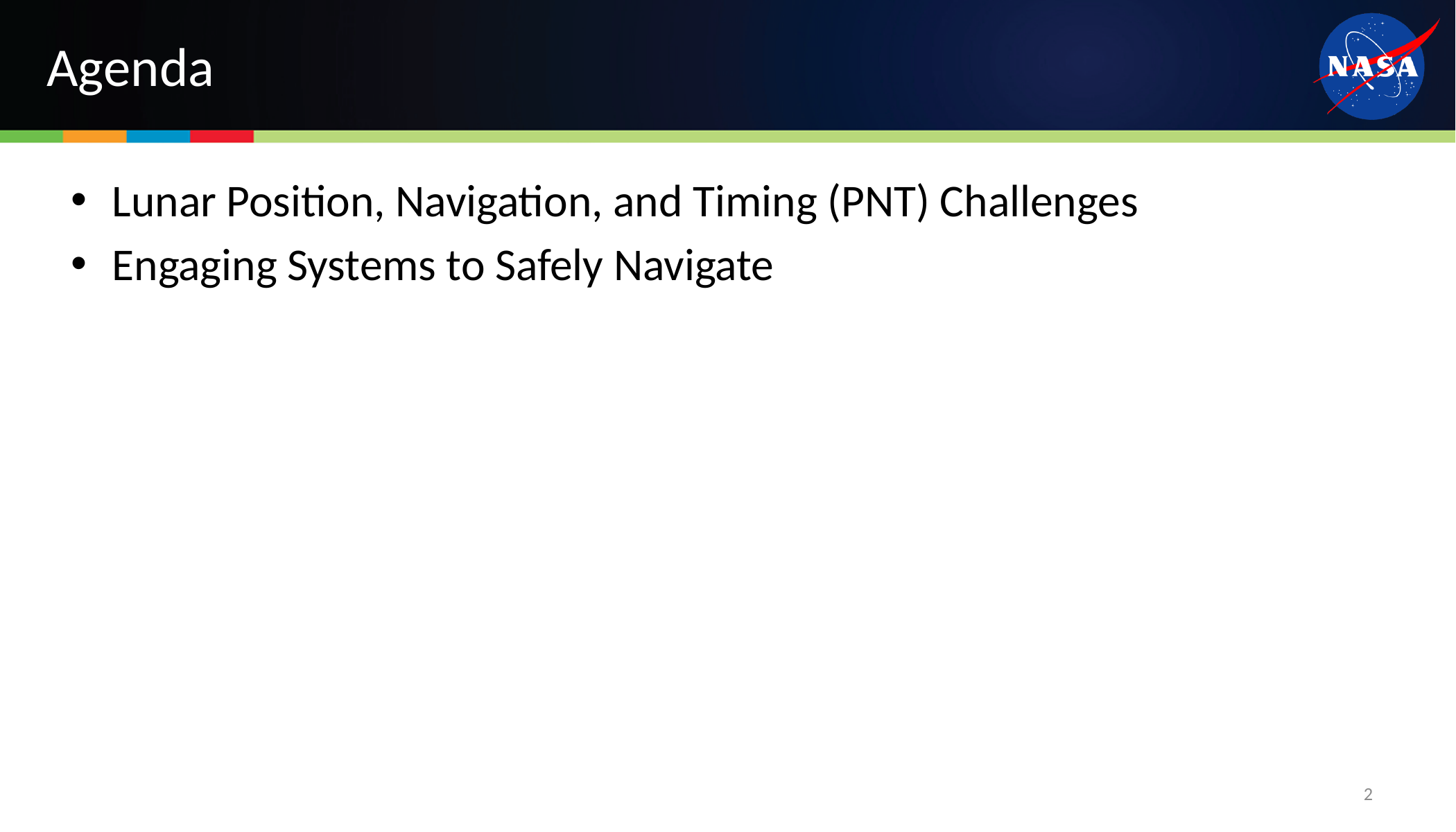

# Agenda
Lunar Position, Navigation, and Timing (PNT) Challenges
Engaging Systems to Safely Navigate
2